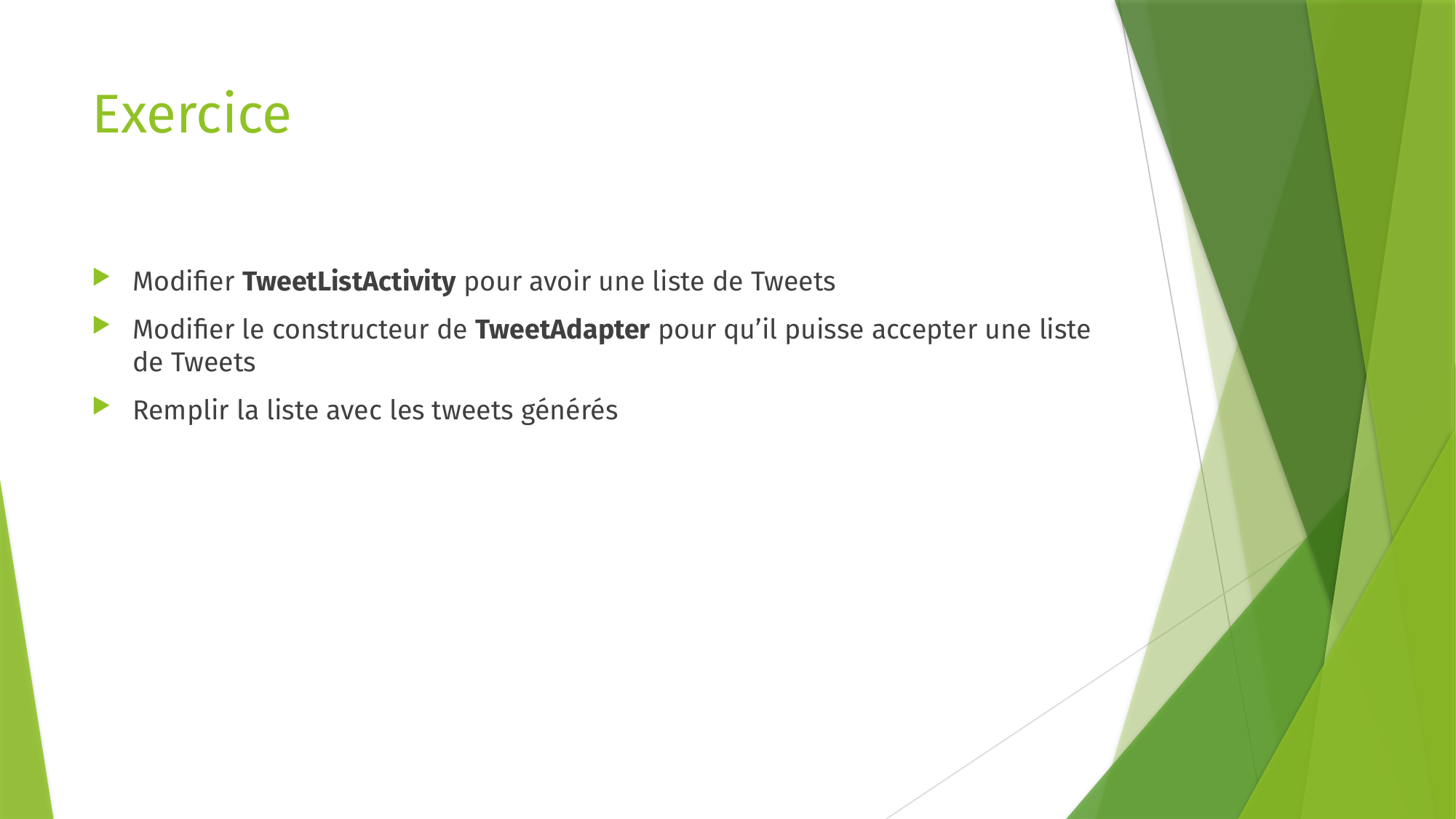

# Exercice
Modifier TweetListActivity pour avoir une liste de Tweets
Modifier le constructeur de TweetAdapter pour qu’il puisse accepter une liste de Tweets
Remplir la liste avec les tweets générés